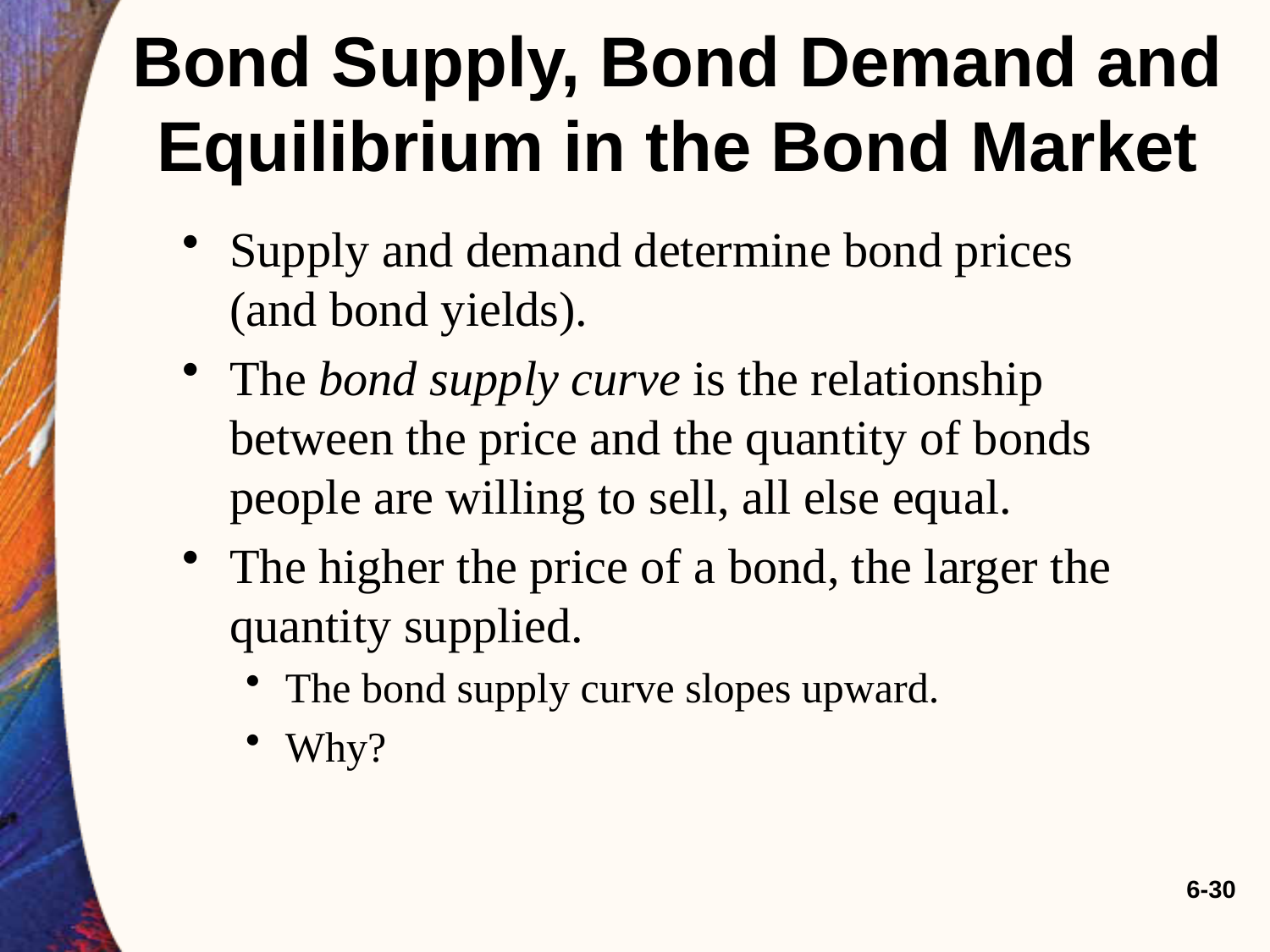

# Bond Supply, Bond Demand and Equilibrium in the Bond Market
Supply and demand determine bond prices (and bond yields).
The bond supply curve is the relationship between the price and the quantity of bonds people are willing to sell, all else equal.
The higher the price of a bond, the larger the quantity supplied.
The bond supply curve slopes upward.
Why?
6-30